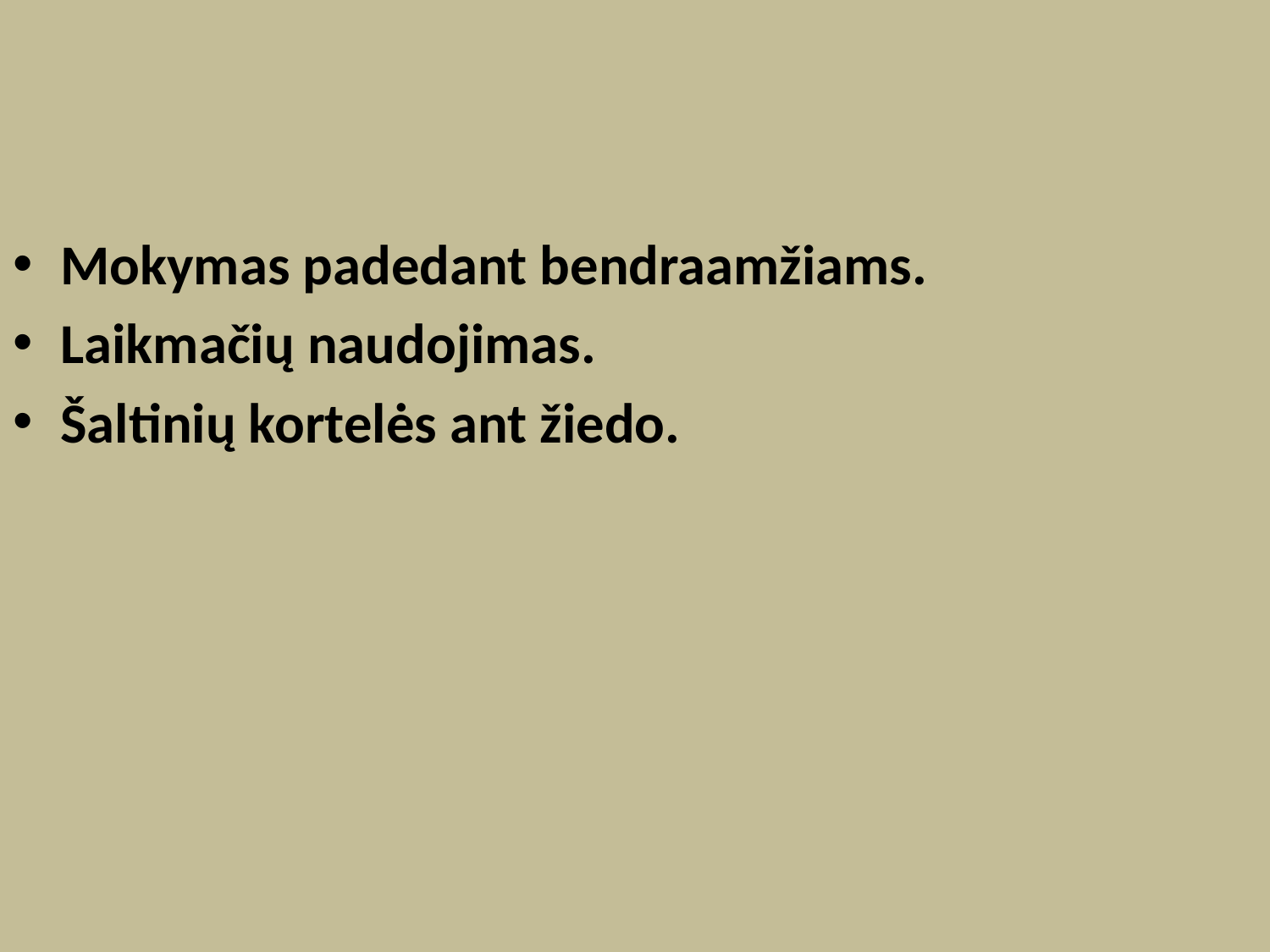

Mokymas padedant bendraamžiams.
Laikmačių naudojimas.
Šaltinių kortelės ant žiedo.